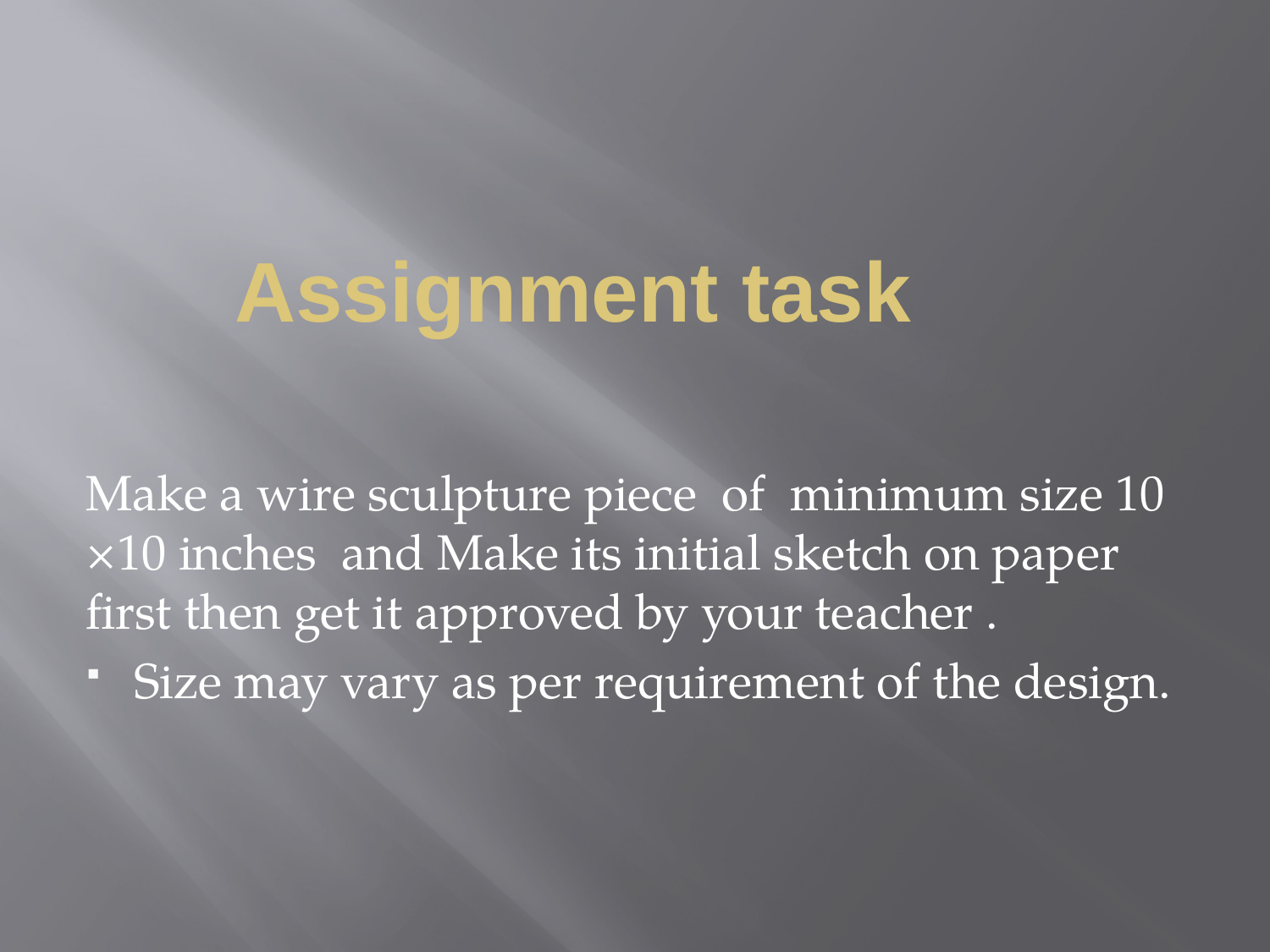

# Assignment task

Make a wire sculpture piece  of  minimum size 10 ×10 inches  and Make its initial sketch on paper first then get it approved by your teacher .
Size may vary as per requirement of the design.